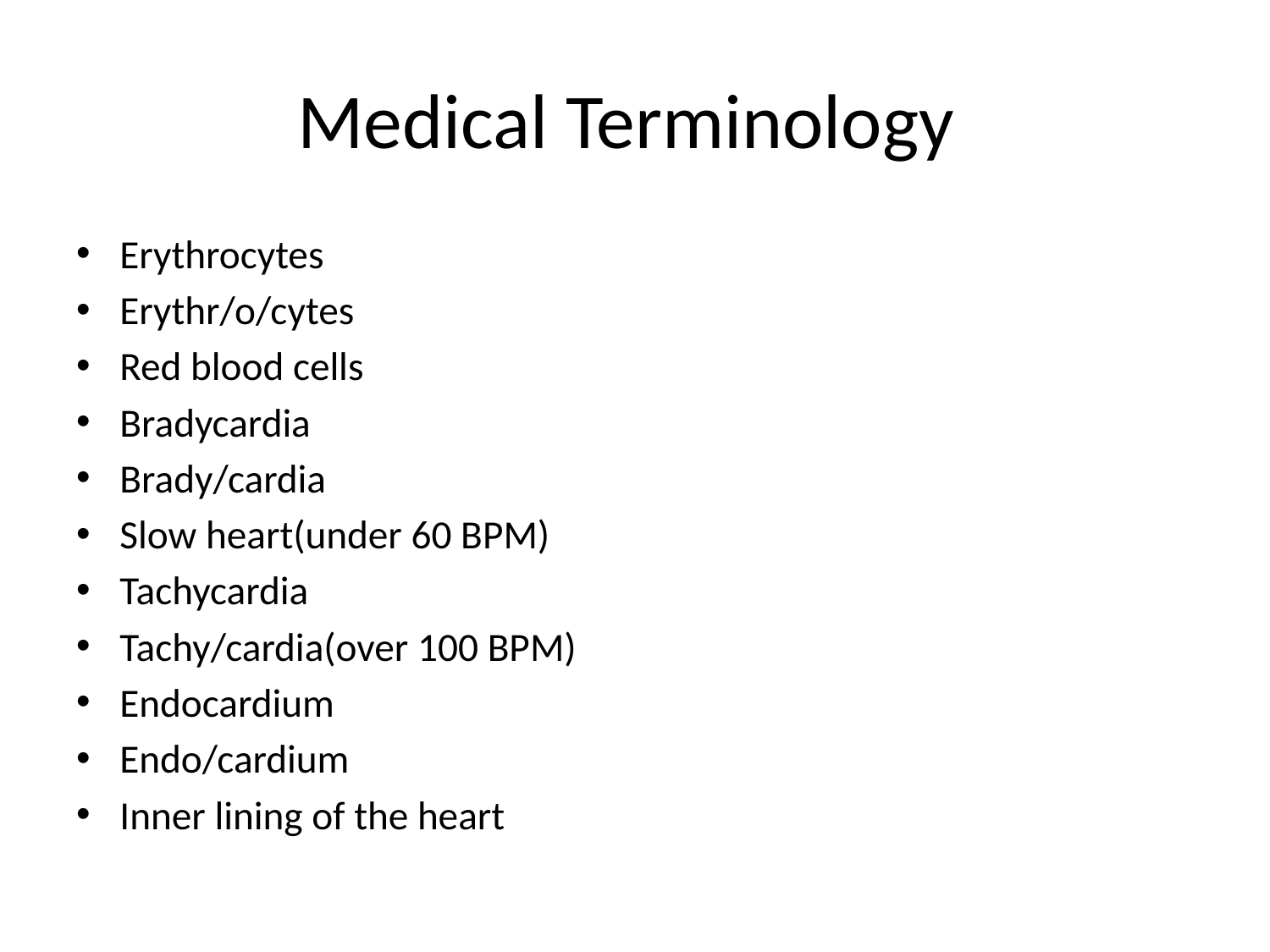

# Medical Terminology
Erythrocytes
Erythr/o/cytes
Red blood cells
Bradycardia
Brady/cardia
Slow heart(under 60 BPM)
Tachycardia
Tachy/cardia(over 100 BPM)
Endocardium
Endo/cardium
Inner lining of the heart